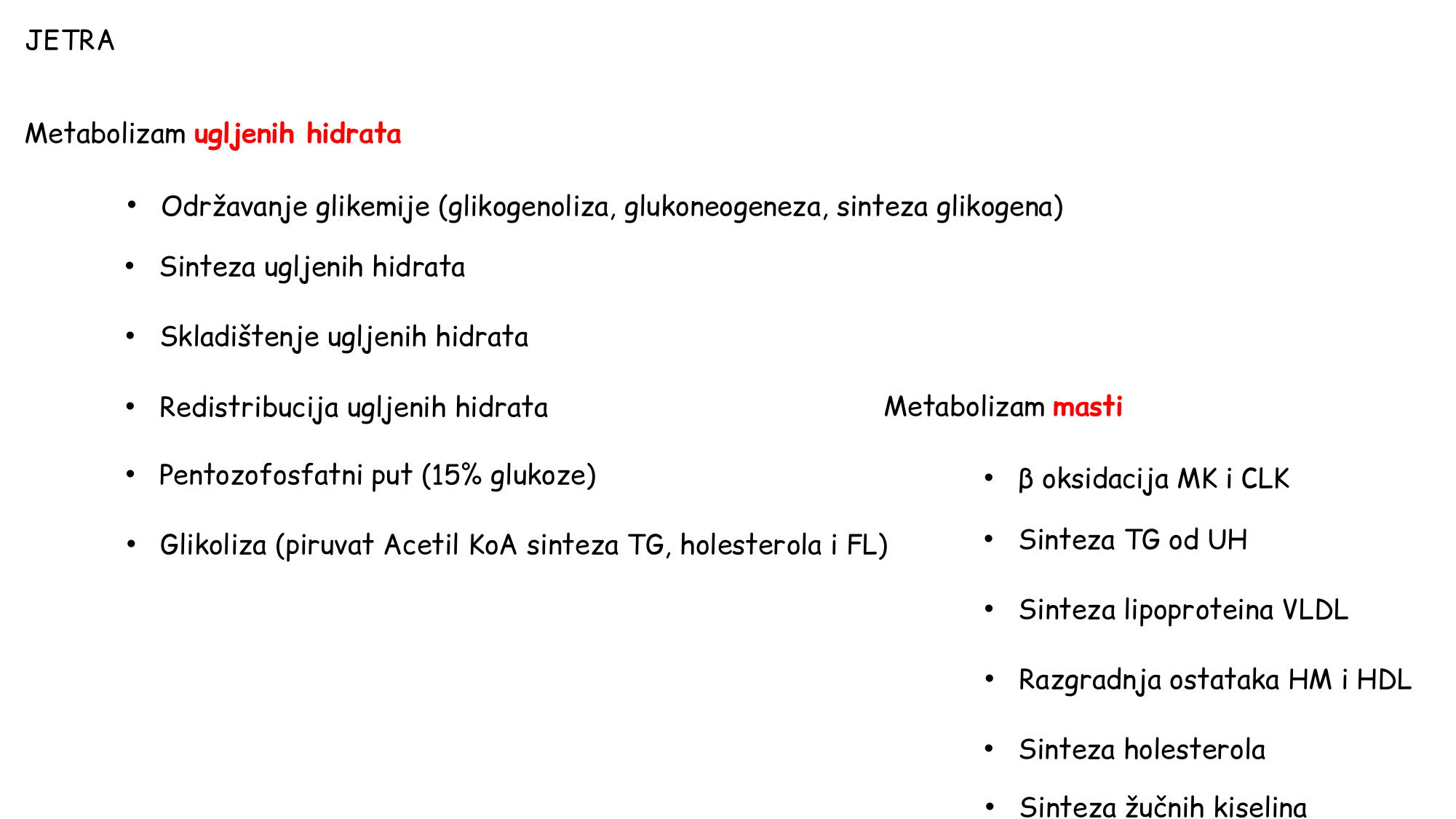

JETRA
Metabolizam ugljenih hidrata
Održavanje glikemije (glikogenoliza, glukoneogeneza, sinteza glikogena)
Sinteza ugljenih hidrata
Skladištenje ugljenih hidrata
Metabolizam masti
Redistribucija ugljenih hidrata
Pentozofosfatni put (15% glukoze)
β oksidacija MK i CLK
Sinteza TG od UH
Glikoliza (piruvat Acetil KoA sinteza TG, holesterola i FL)
Sinteza lipoproteina VLDL
Razgradnja ostataka HM i HDL
Sinteza holesterola
Sinteza žučnih kiselina